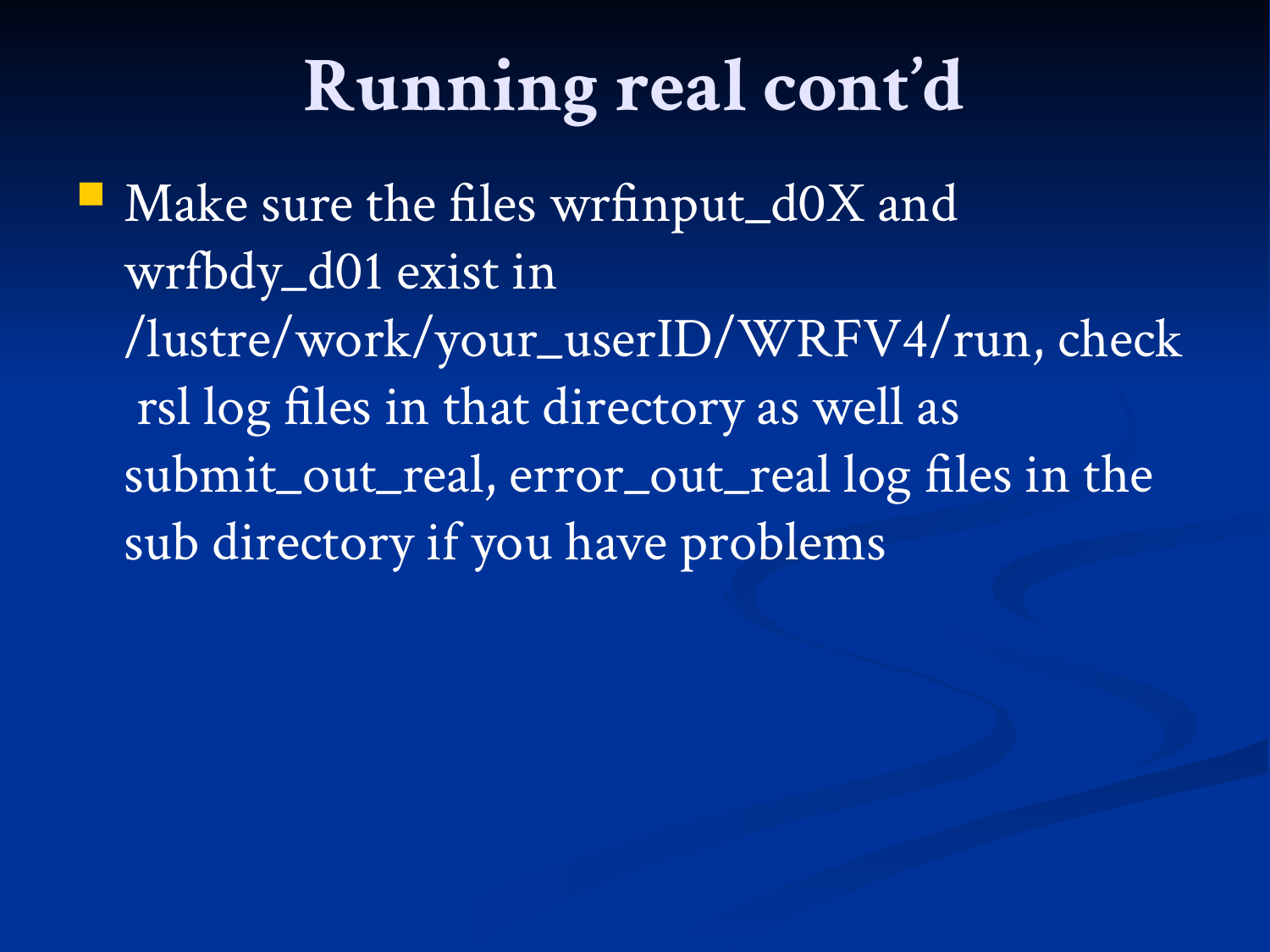

# Running real cont’d
Make sure the files wrfinput_d0X and wrfbdy_d01 exist in /lustre/work/your_userID/WRFV4/run, check  rsl log files in that directory as well as submit_out_real, error_out_real log files in the sub directory if you have problems